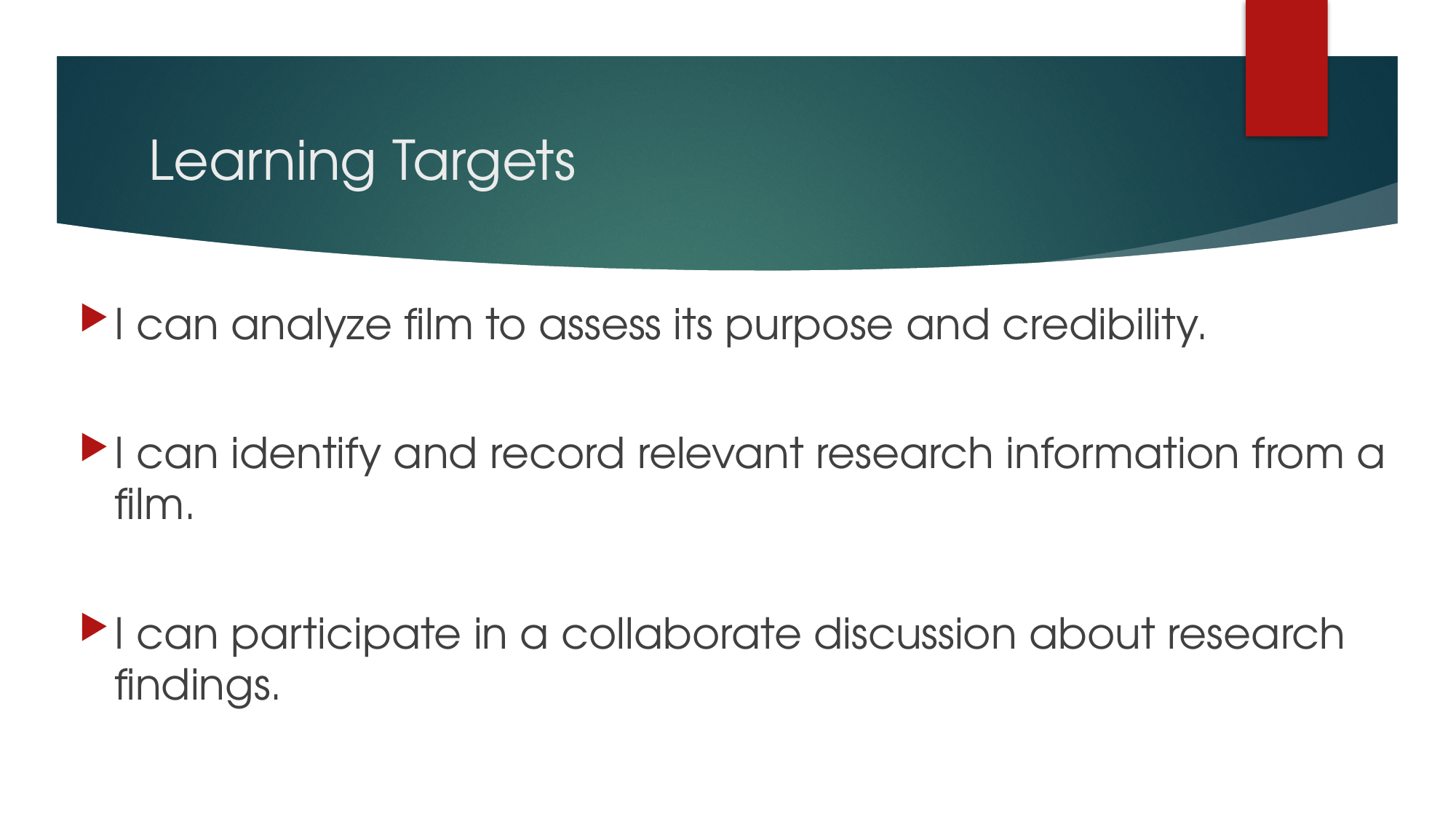

# Learning Targets
I can analyze film to assess its purpose and credibility.

I can identify and record relevant research information from a film.

I can participate in a collaborate discussion about research findings.